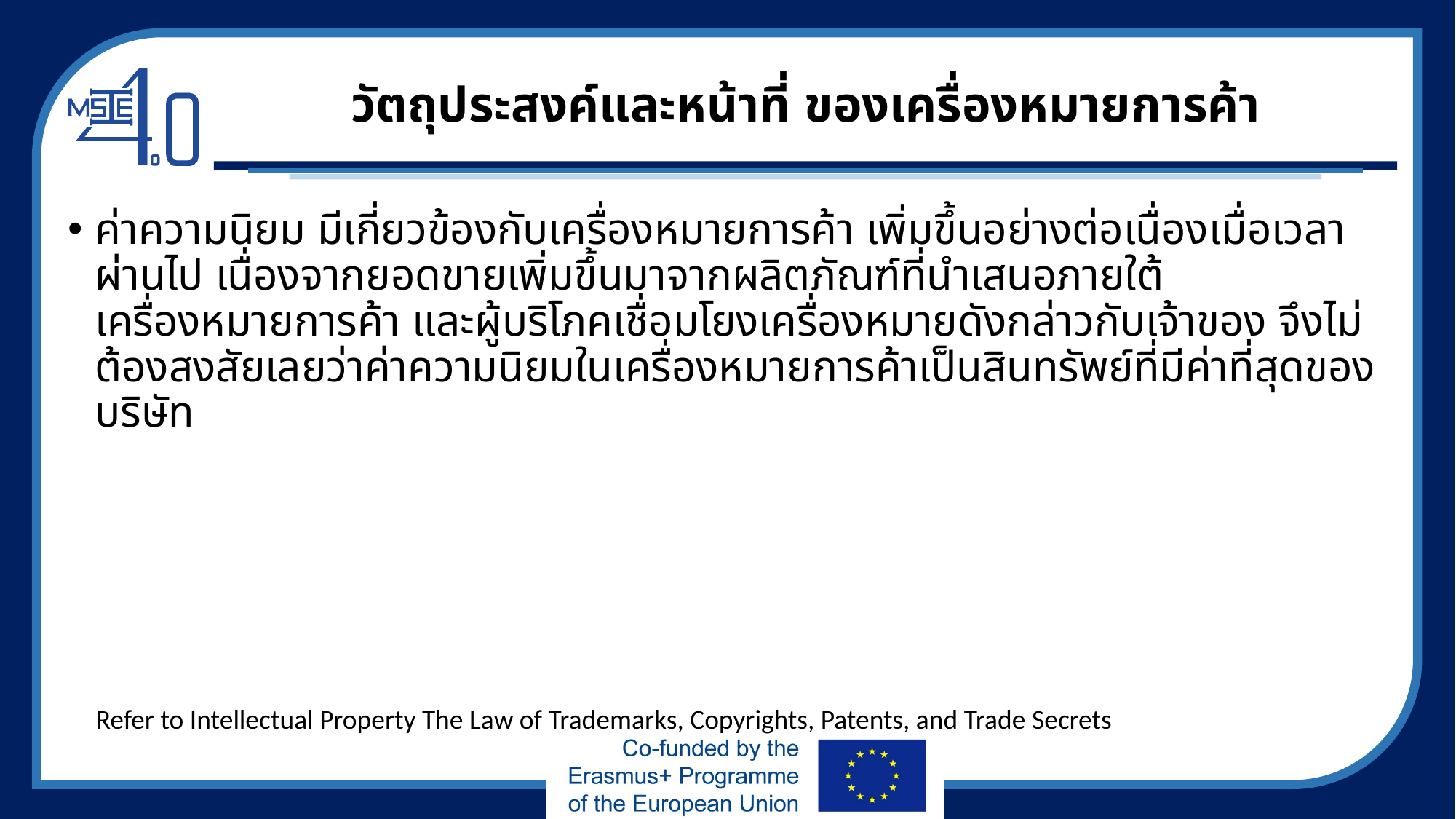

# วัตถุประสงค์และหน้าที่ ของเครื่องหมายการค้า
ค่าความนิยม มีเกี่ยวข้องกับเครื่องหมายการค้า เพิ่มขึ้นอย่างต่อเนื่องเมื่อเวลาผ่านไป เนื่องจากยอดขายเพิ่มขึ้นมาจากผลิตภัณฑ์ที่นำเสนอภายใต้เครื่องหมายการค้า และผู้บริโภคเชื่อมโยงเครื่องหมายดังกล่าวกับเจ้าของ จึงไม่ต้องสงสัยเลยว่าค่าความนิยมในเครื่องหมายการค้าเป็นสินทรัพย์ที่มีค่าที่สุดของบริษัท
Refer to Intellectual Property The Law of Trademarks, Copyrights, Patents, and Trade Secrets